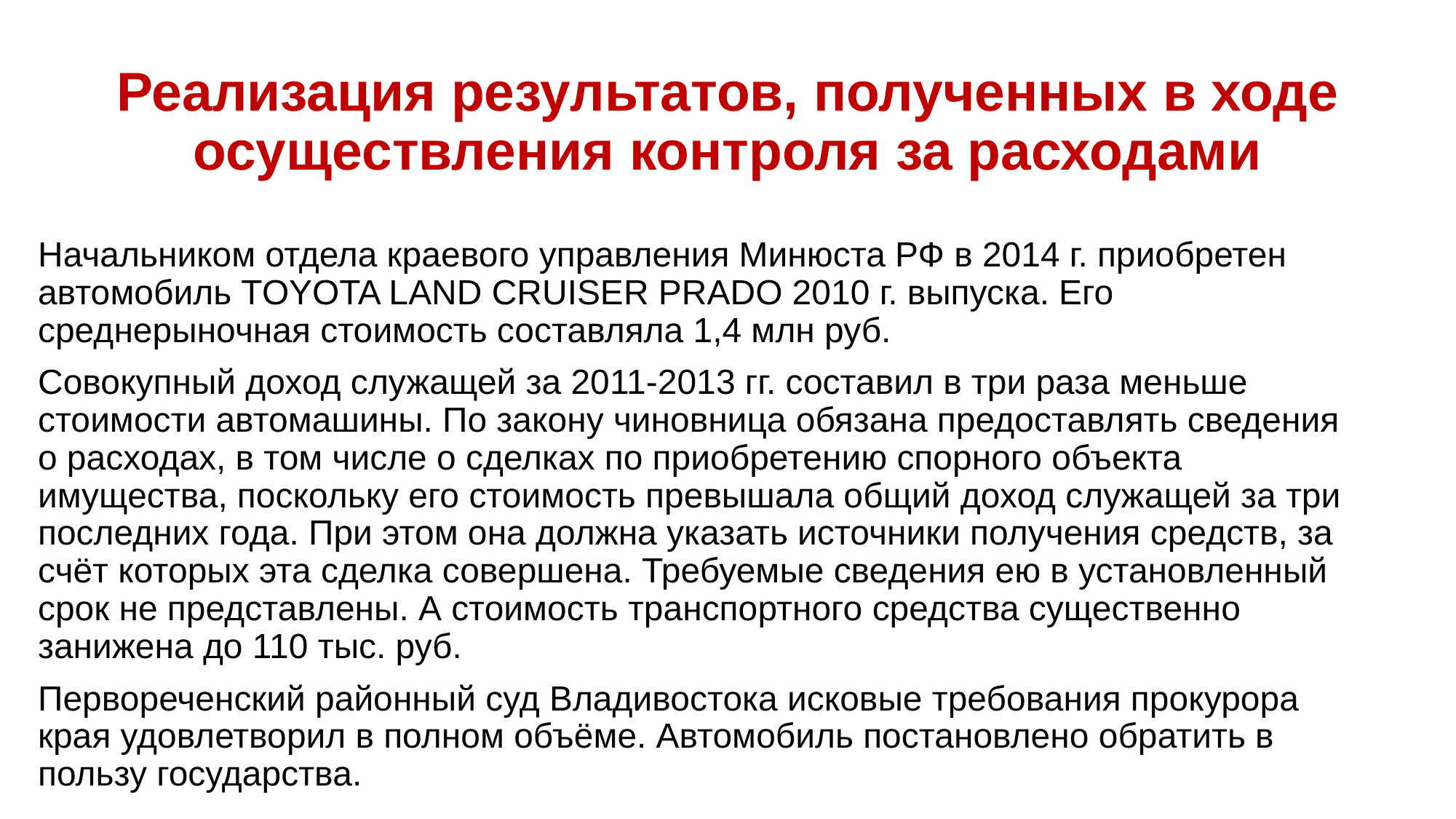

# Реализация результатов, полученных в ходе осуществления контроля за расходами
Начальником отдела краевого управления Минюста РФ в 2014 г. приобретен автомобиль TOYOTA LAND CRUISER PRADO 2010 г. выпуска. Его среднерыночная стоимость составляла 1,4 млн руб.
Совокупный доход служащей за 2011-2013 гг. составил в три раза меньше стоимости автомашины. По закону чиновница обязана предоставлять сведения о расходах, в том числе о сделках по приобретению спорного объекта имущества, поскольку его стоимость превышала общий доход служащей за три последних года. При этом она должна указать источники получения средств, за счёт которых эта сделка совершена. Требуемые сведения ею в установленный срок не представлены. А стоимость транспортного средства существенно занижена до 110 тыс. руб.
Первореченский районный суд Владивостока исковые требования прокурора края удовлетворил в полном объёме. Автомобиль постановлено обратить в пользу государства.